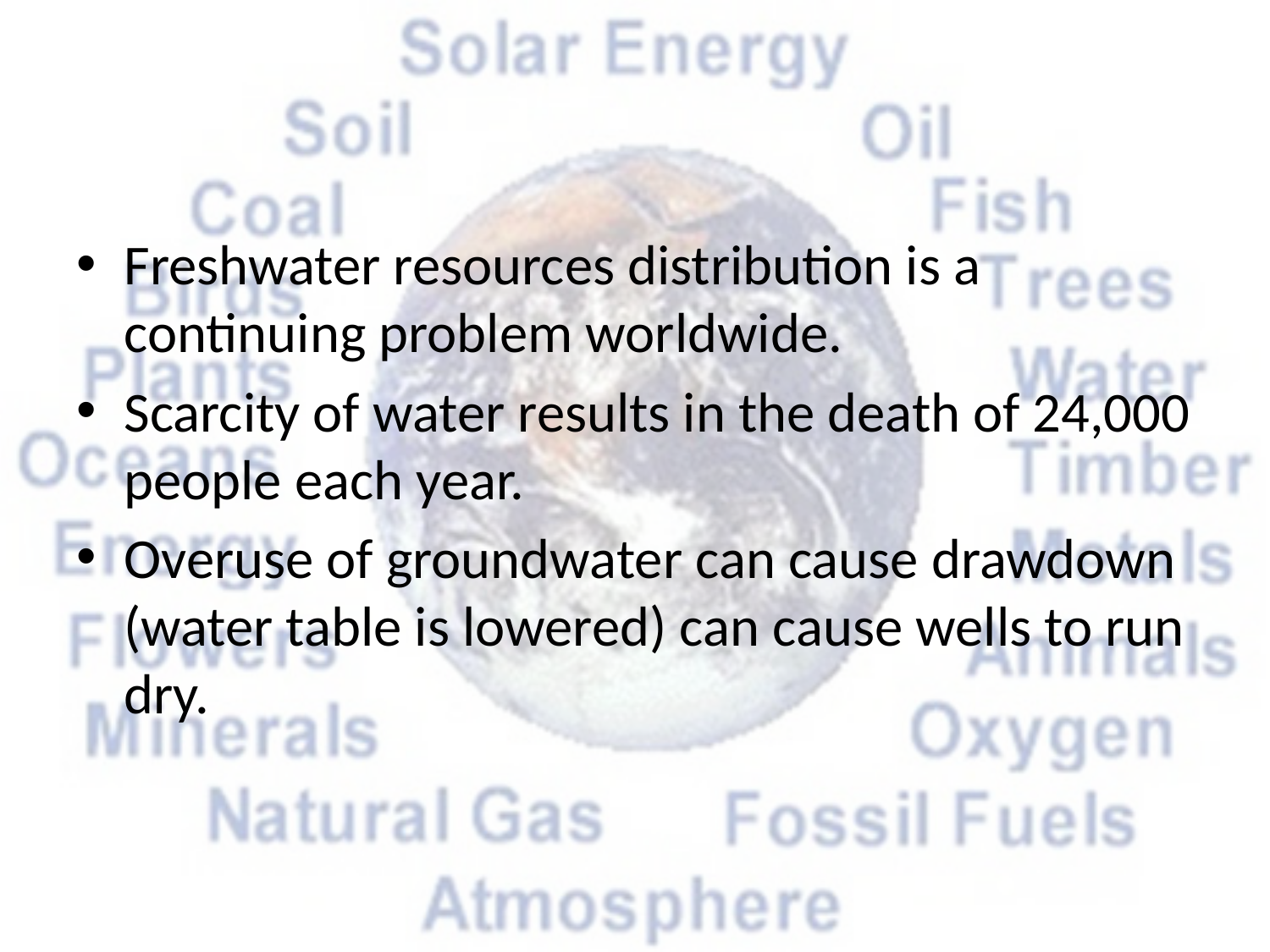

#
Freshwater resources distribution is a continuing problem worldwide.
Scarcity of water results in the death of 24,000 people each year.
Overuse of groundwater can cause drawdown (water table is lowered) can cause wells to run dry.